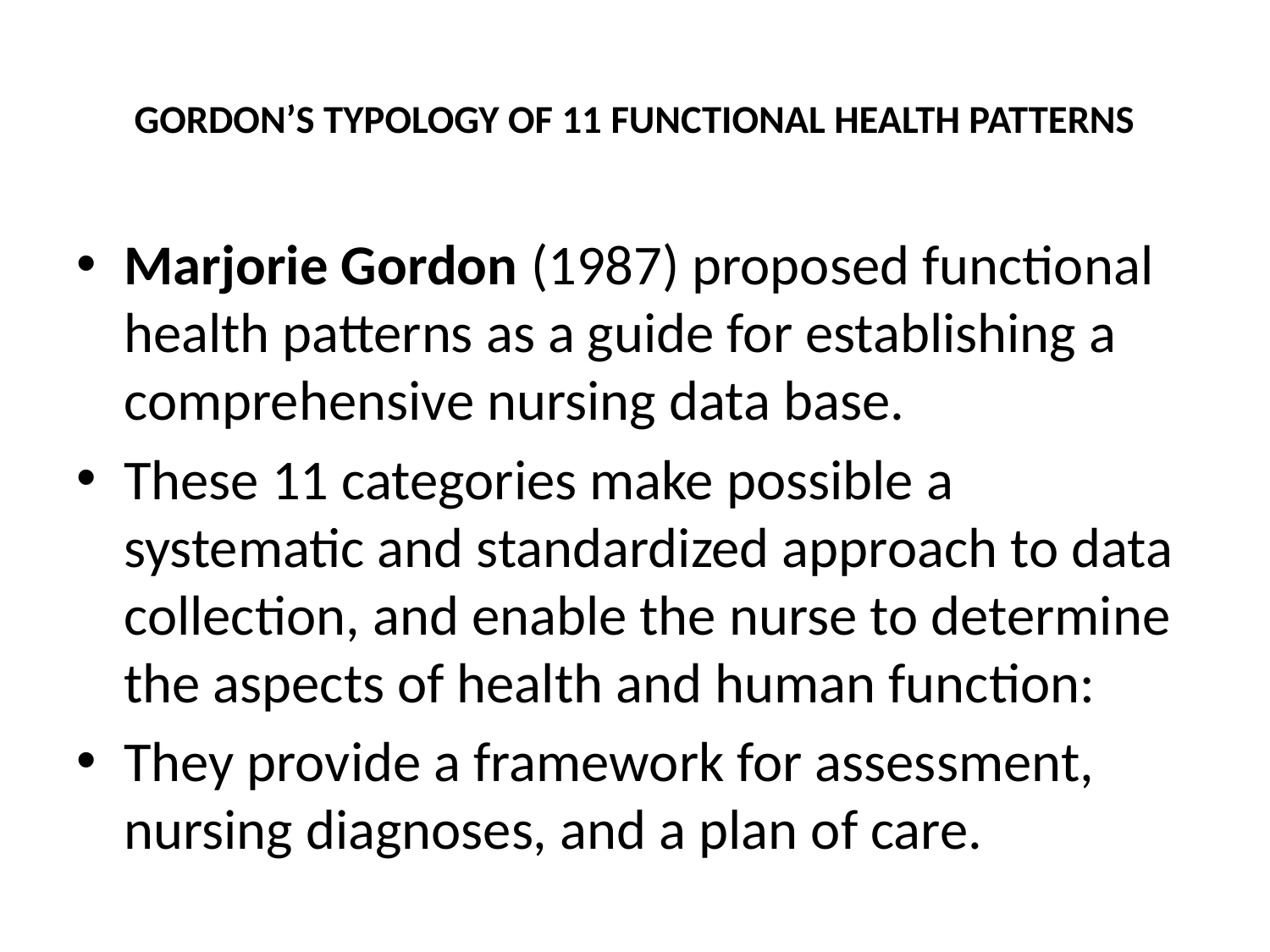

# GORDON’S TYPOLOGY OF 11 FUNCTIONAL HEALTH PATTERNS
Marjorie Gordon (1987) proposed functional health patterns as a guide for establishing a comprehensive nursing data base.
These 11 categories make possible a systematic and standardized approach to data collection, and enable the nurse to determine the aspects of health and human function:
They provide a framework for assessment, nursing diagnoses, and a plan of care.